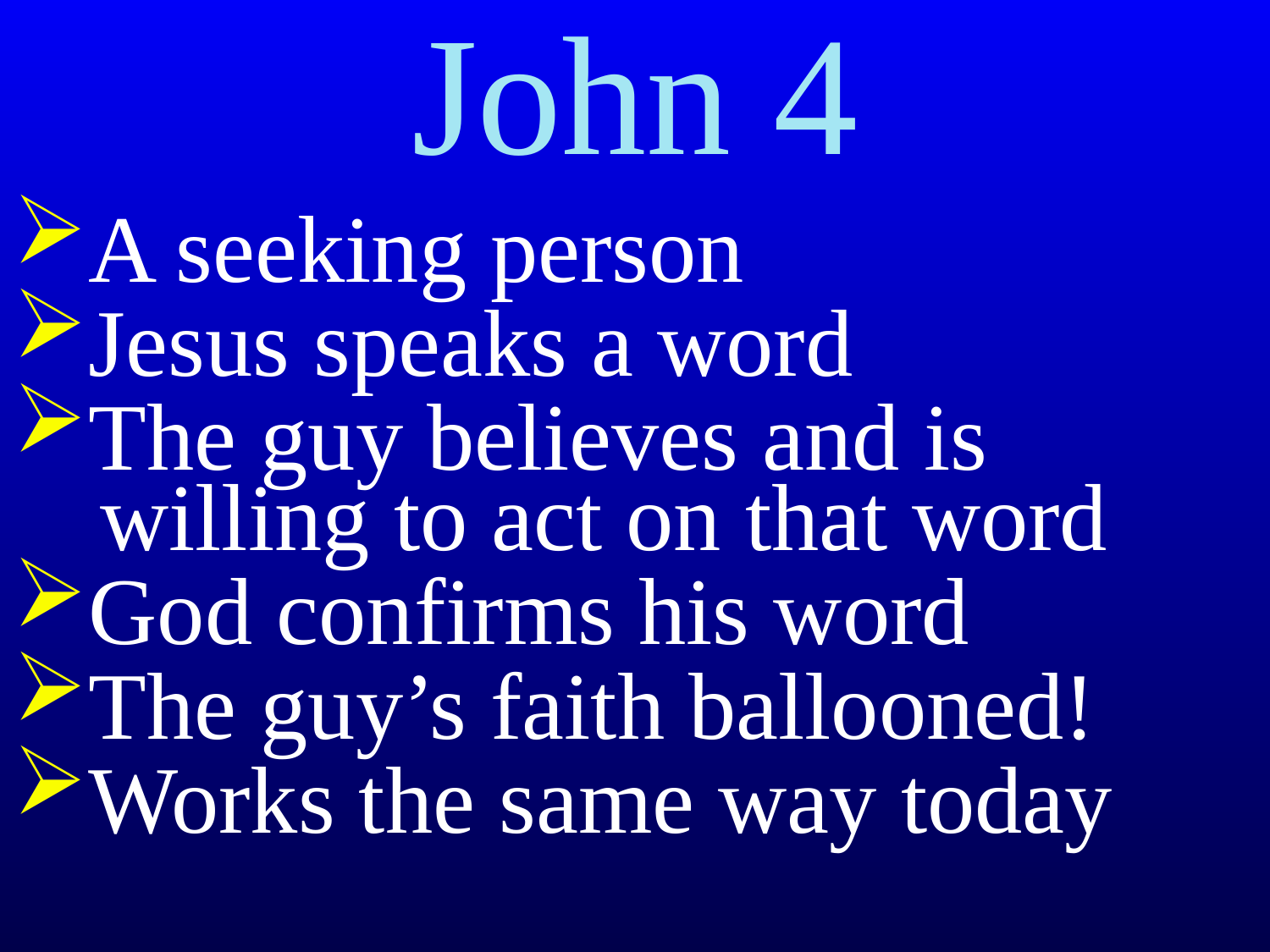

# John 4
A seeking person
Jesus speaks a word
The guy believes and is
  willing to act on that word
God confirms his word
The guy’s faith ballooned!
Works the same way today